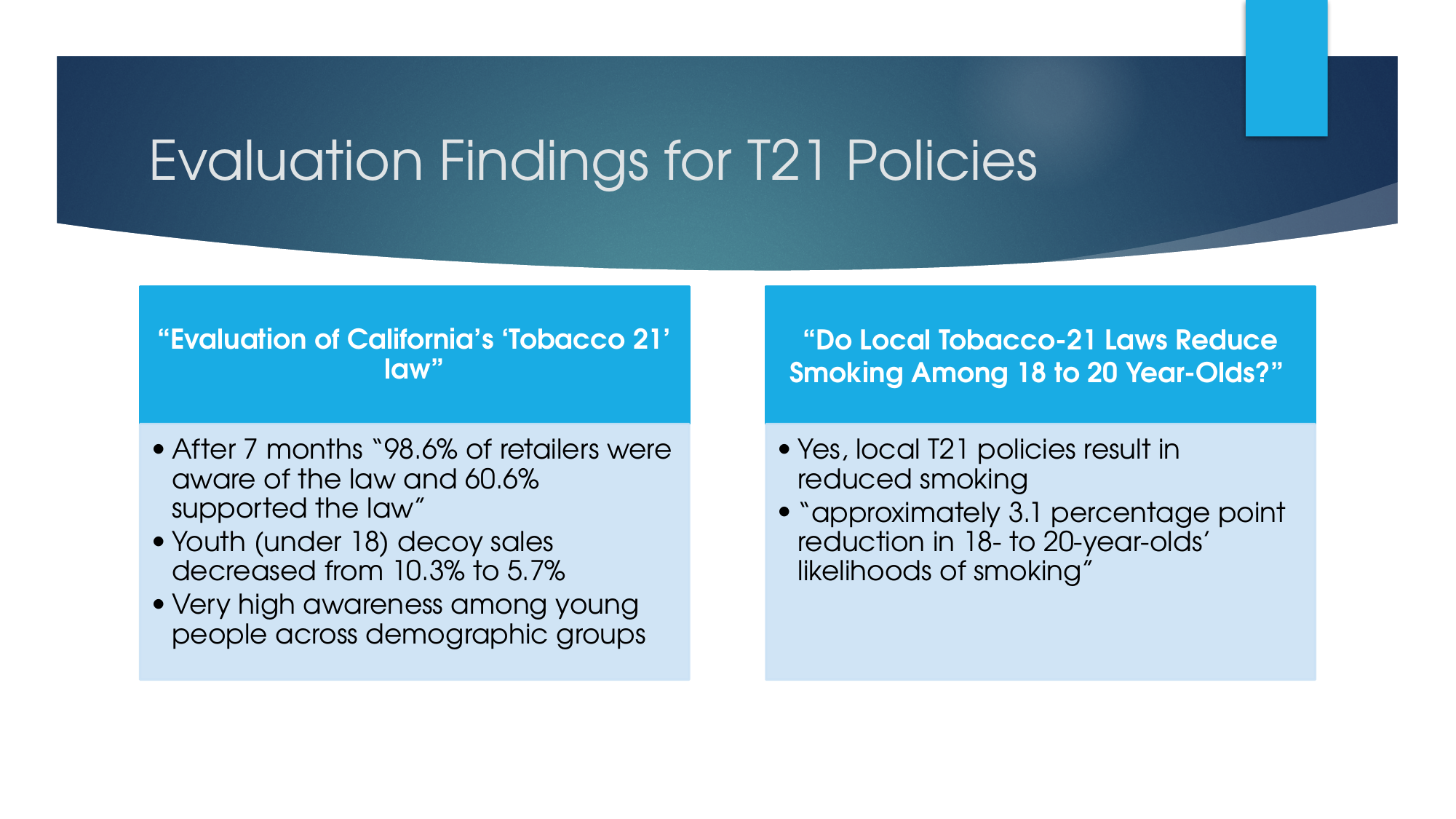

# Evaluation Findings for T21 Policies

“Evaluation of California’s ‘Tobacco 21’ law”

“Do Local Tobacco-21 Laws Reduce Smoking Among 18 to 20 Year-Olds?”

After 7 months “98.6% of retailers were aware of the law and 60.6% supported the law”
Youth (under 18) decoy sales decreased from 10.3% to 5.7%
Very high awareness among young people across demographic groups

Yes, local T21 policies result in reduced smoking
“approximately 3.1 percentage point reduction in 18- to 20-year-olds’ likelihoods of smoking”